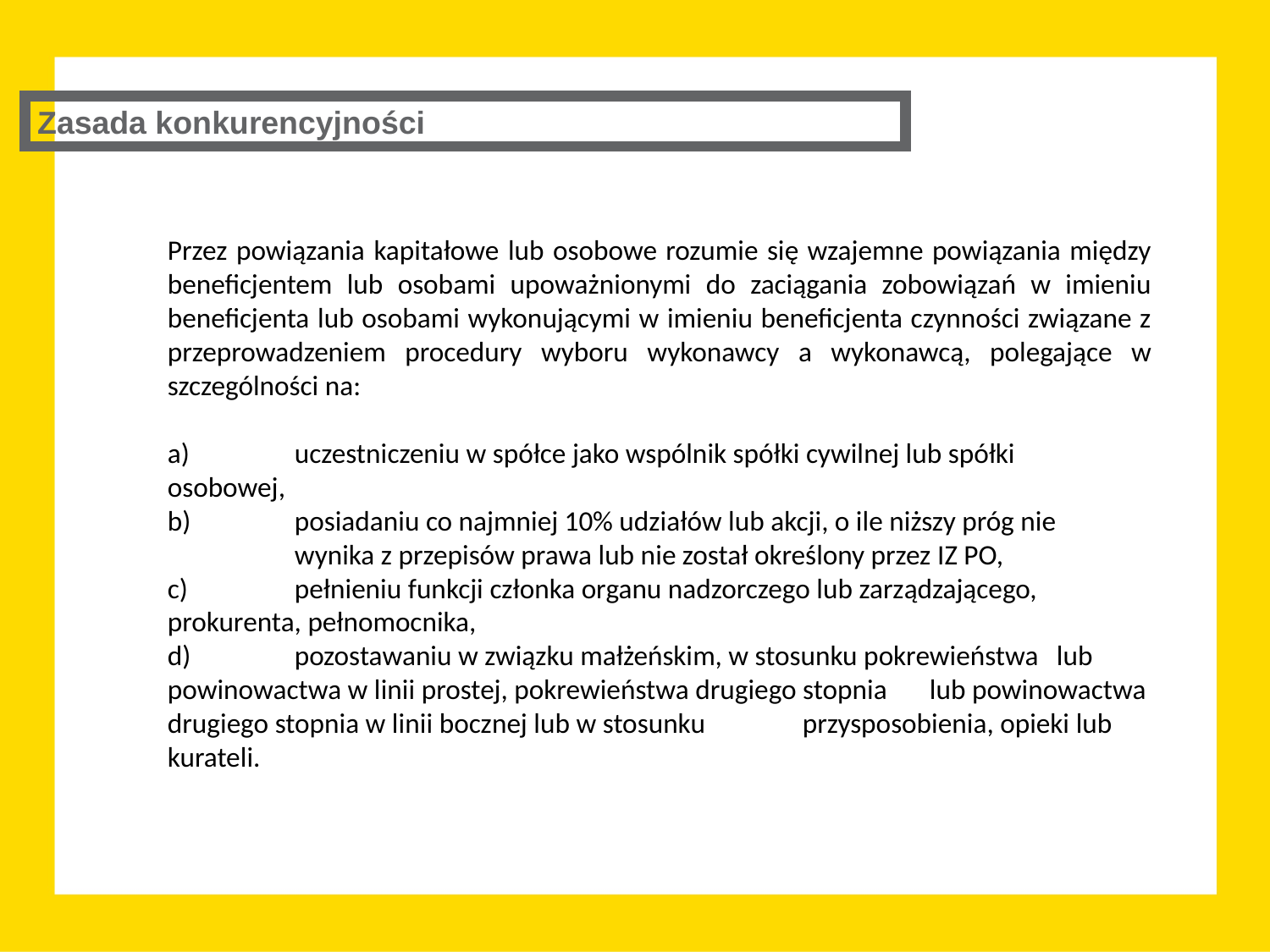

Zasada konkurencyjności
Przez powiązania kapitałowe lub osobowe rozumie się wzajemne powiązania między beneficjentem lub osobami upoważnionymi do zaciągania zobowiązań w imieniu beneficjenta lub osobami wykonującymi w imieniu beneficjenta czynności związane z przeprowadzeniem procedury wyboru wykonawcy a wykonawcą, polegające w szczególności na:

a) 	uczestniczeniu w spółce jako wspólnik spółki cywilnej lub spółki 	osobowej,
b) 	posiadaniu co najmniej 10% udziałów lub akcji, o ile niższy próg nie 	wynika z przepisów prawa lub nie został określony przez IZ PO,
c) 	pełnieniu funkcji członka organu nadzorczego lub zarządzającego, 	prokurenta, pełnomocnika,
d) 	pozostawaniu w związku małżeńskim, w stosunku pokrewieństwa 	lub powinowactwa w linii prostej, pokrewieństwa drugiego stopnia 	lub powinowactwa drugiego stopnia w linii bocznej lub w stosunku 	przysposobienia, opieki lub kurateli.